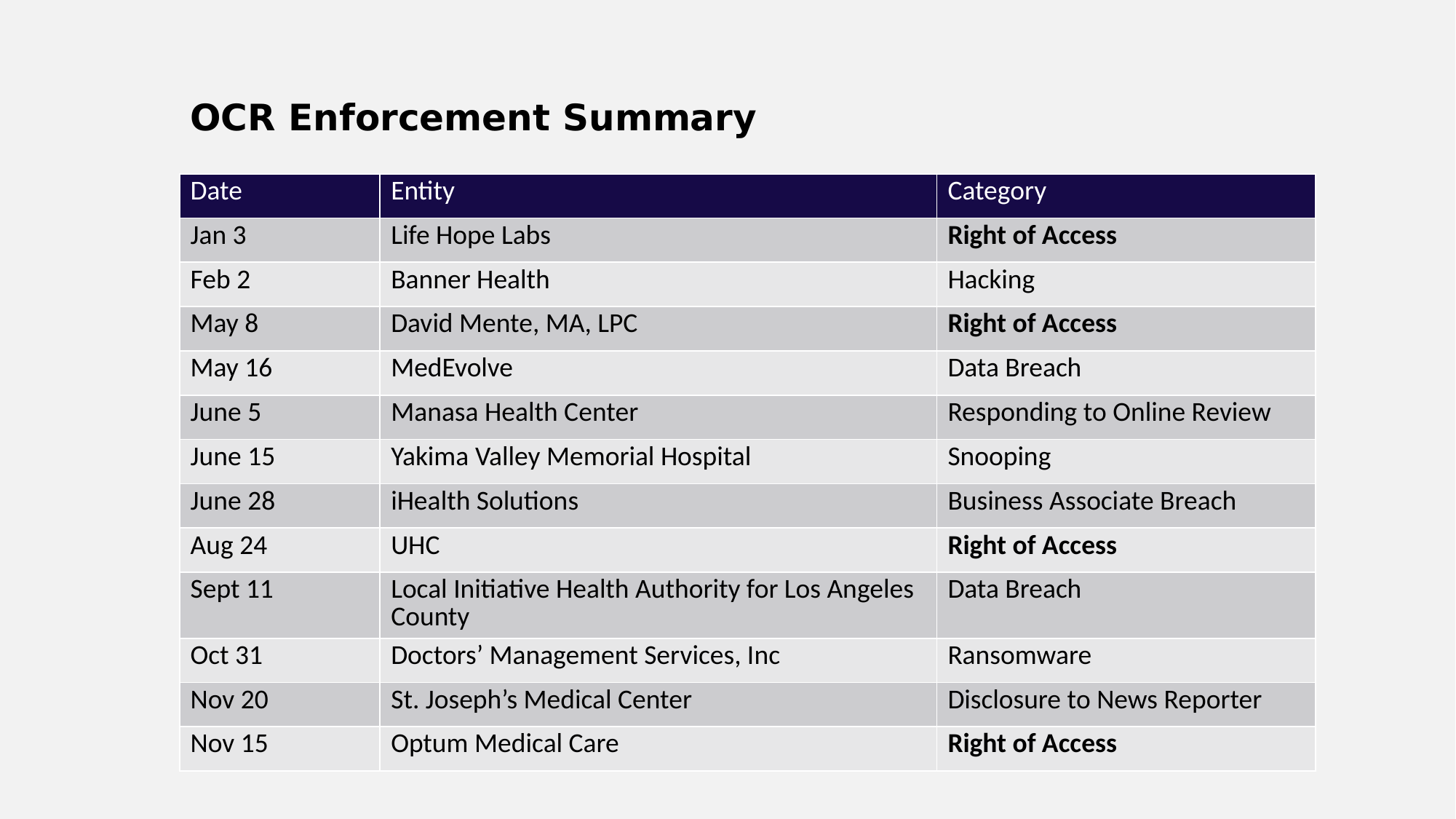

# OCR Enforcement Summary
| Date | Entity | Category |
| --- | --- | --- |
| Jan 3 | Life Hope Labs | Right of Access |
| Feb 2 | Banner Health | Hacking |
| May 8 | David Mente, MA, LPC | Right of Access |
| May 16 | MedEvolve | Data Breach |
| June 5 | Manasa Health Center | Responding to Online Review |
| June 15 | Yakima Valley Memorial Hospital | Snooping |
| June 28 | iHealth Solutions | Business Associate Breach |
| Aug 24 | UHC | Right of Access |
| Sept 11 | Local Initiative Health Authority for Los Angeles County | Data Breach |
| Oct 31 | Doctors’ Management Services, Inc | Ransomware |
| Nov 20 | St. Joseph’s Medical Center | Disclosure to News Reporter |
| Nov 15 | Optum Medical Care | Right of Access |